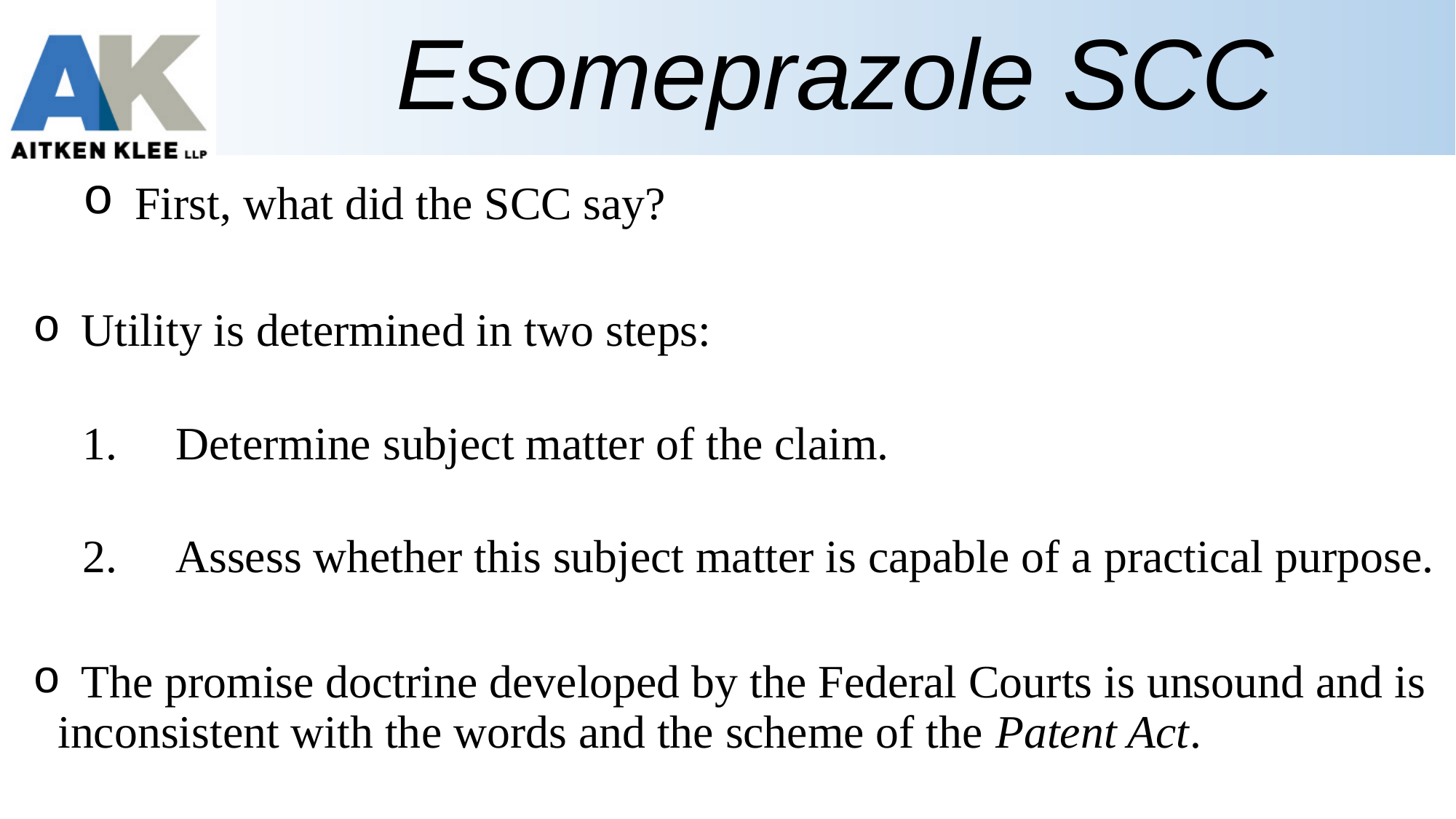

# Esomeprazole SCC
  First, what did the SCC say?

  Utility is determined in two steps:

1.	Determine subject matter of the claim.

2.	Assess whether this subject matter is capable of a practical purpose.

  The promise doctrine developed by the Federal Courts is unsound and is inconsistent with the words and the scheme of the Patent Act.